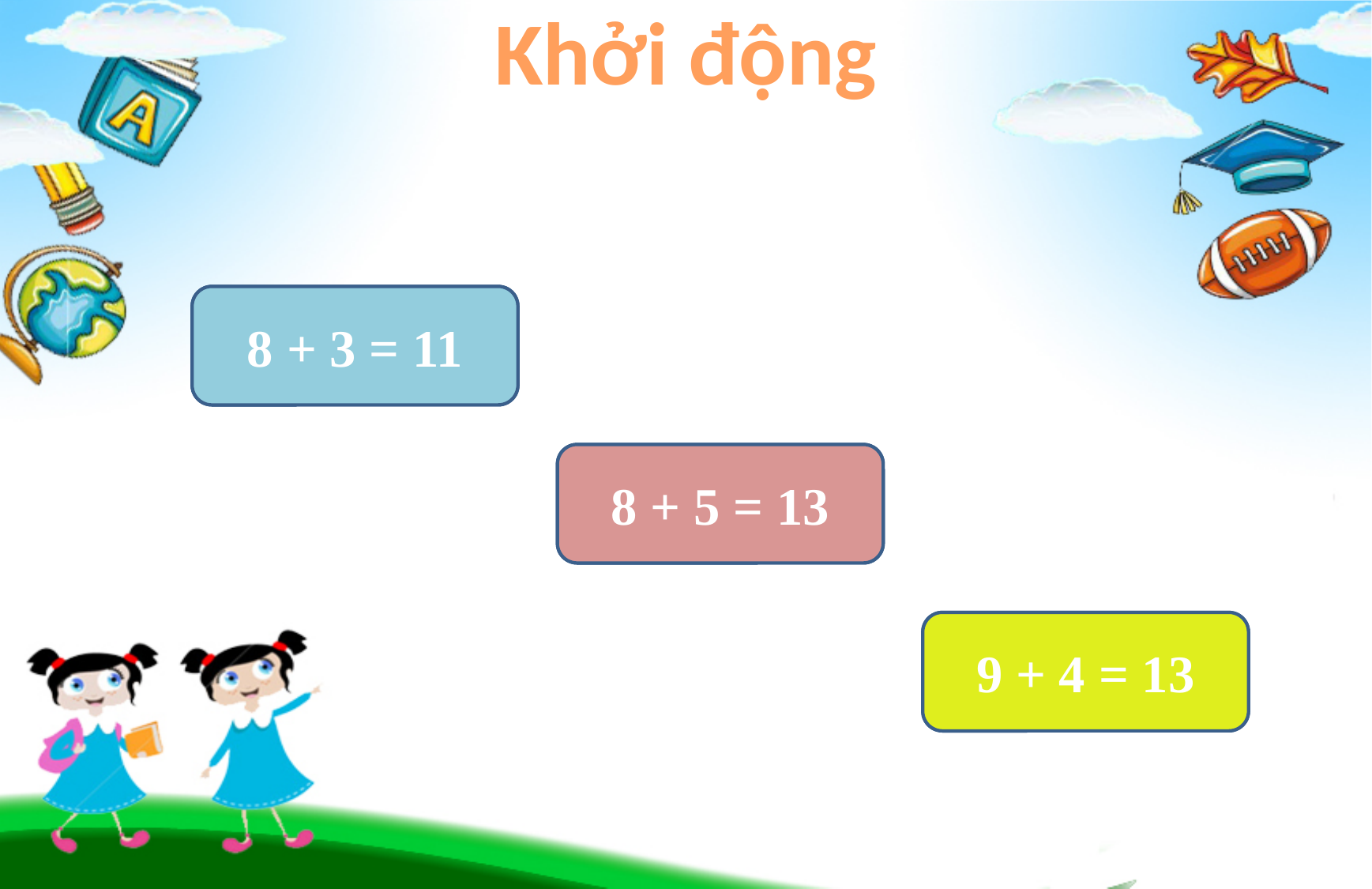

Khởi động
8 + 3 = ?
8 + 3 = 11
8 + 5 = ?
8 + 5 = 13
9 + 4 = ?
9 + 4 = 13